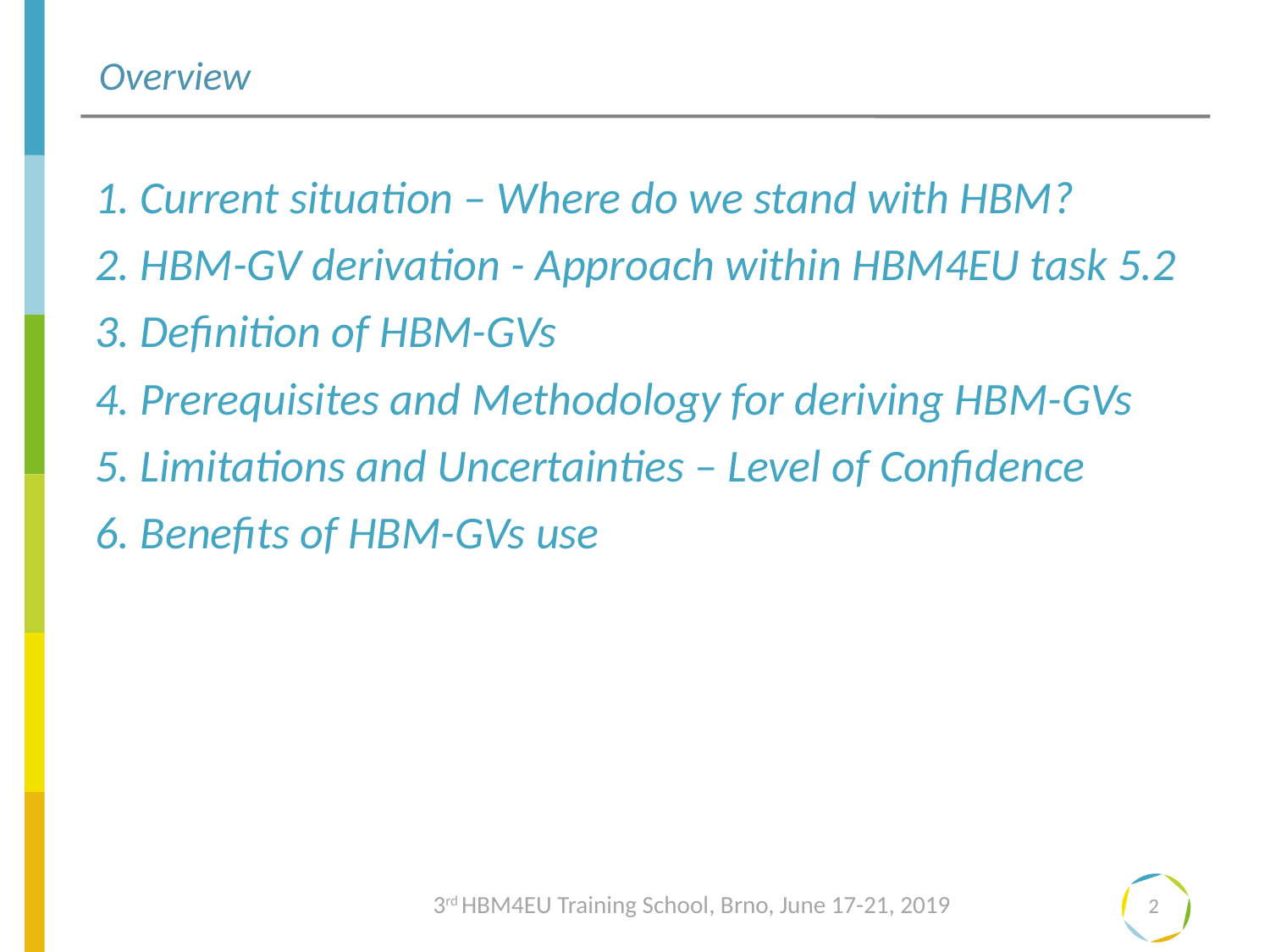

# Overview
1. Current situation – Where do we stand with HBM?
2. HBM-GV derivation - Approach within HBM4EU task 5.2
3. Definition of HBM-GVs
4. Prerequisites and Methodology for deriving HBM-GVs
5. Limitations and Uncertainties – Level of Confidence
6. Benefits of HBM-GVs use

3rd HBM4EU Training School, Brno, June 17-21, 2019

2